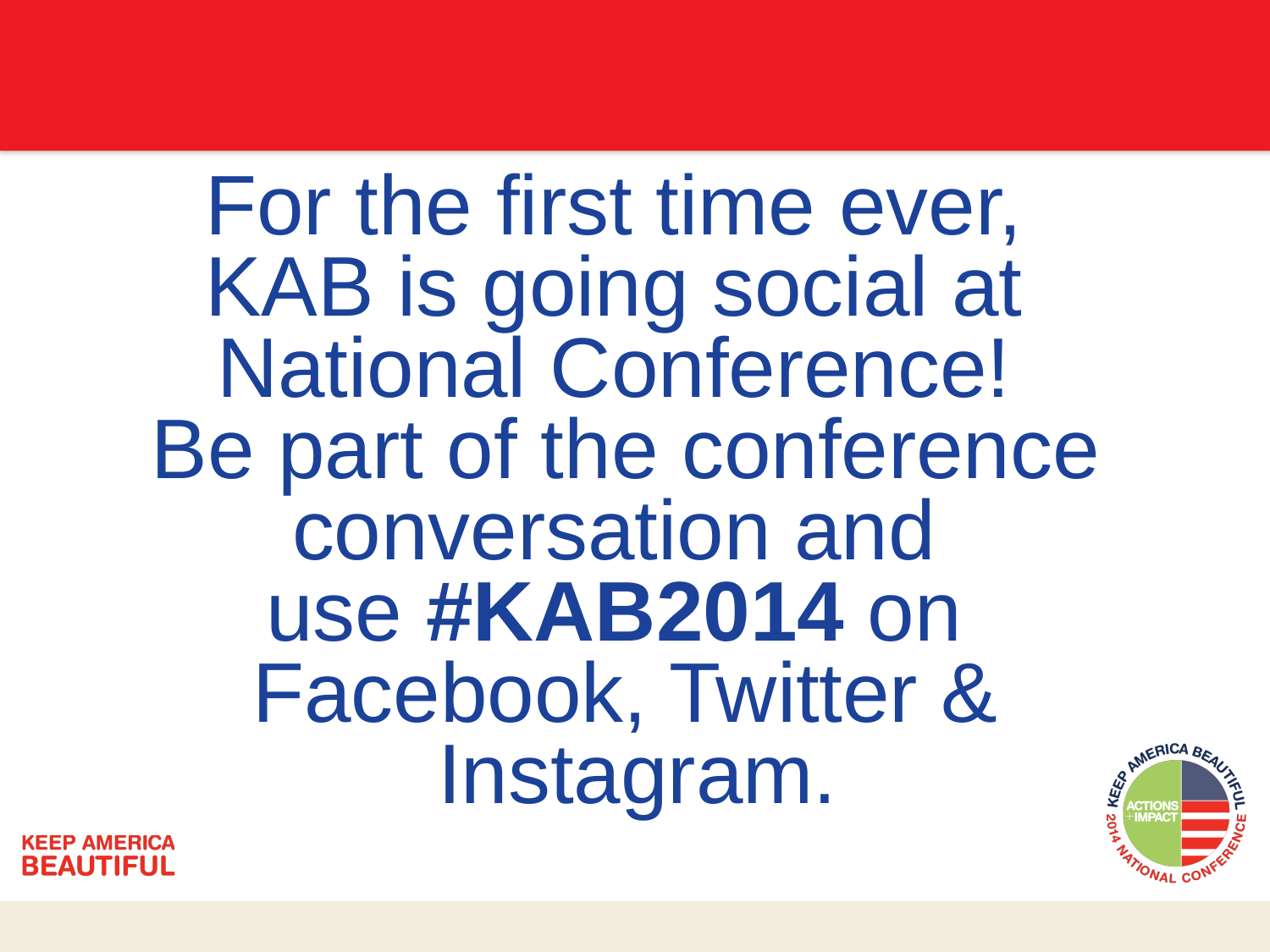

For the first time ever,
KAB is going social at
National Conference!
Be part of the conference conversation and
use #KAB2014 on
Facebook, Twitter &
 Instagram.